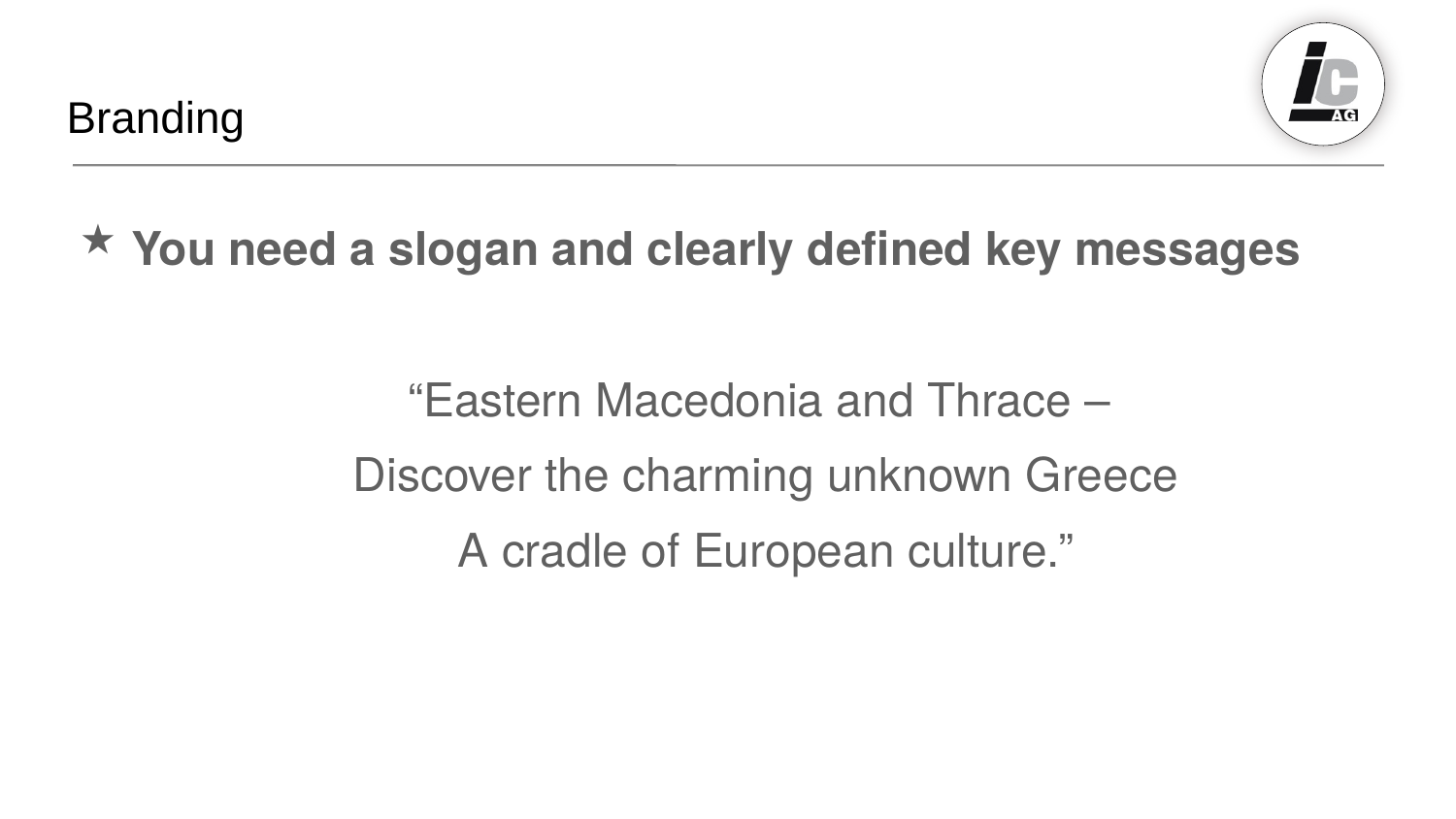

# Branding
You need a slogan and clearly defined key messages

“Eastern Macedonia and Thrace –
Discover the charming unknown Greece
A cradle of European culture.”